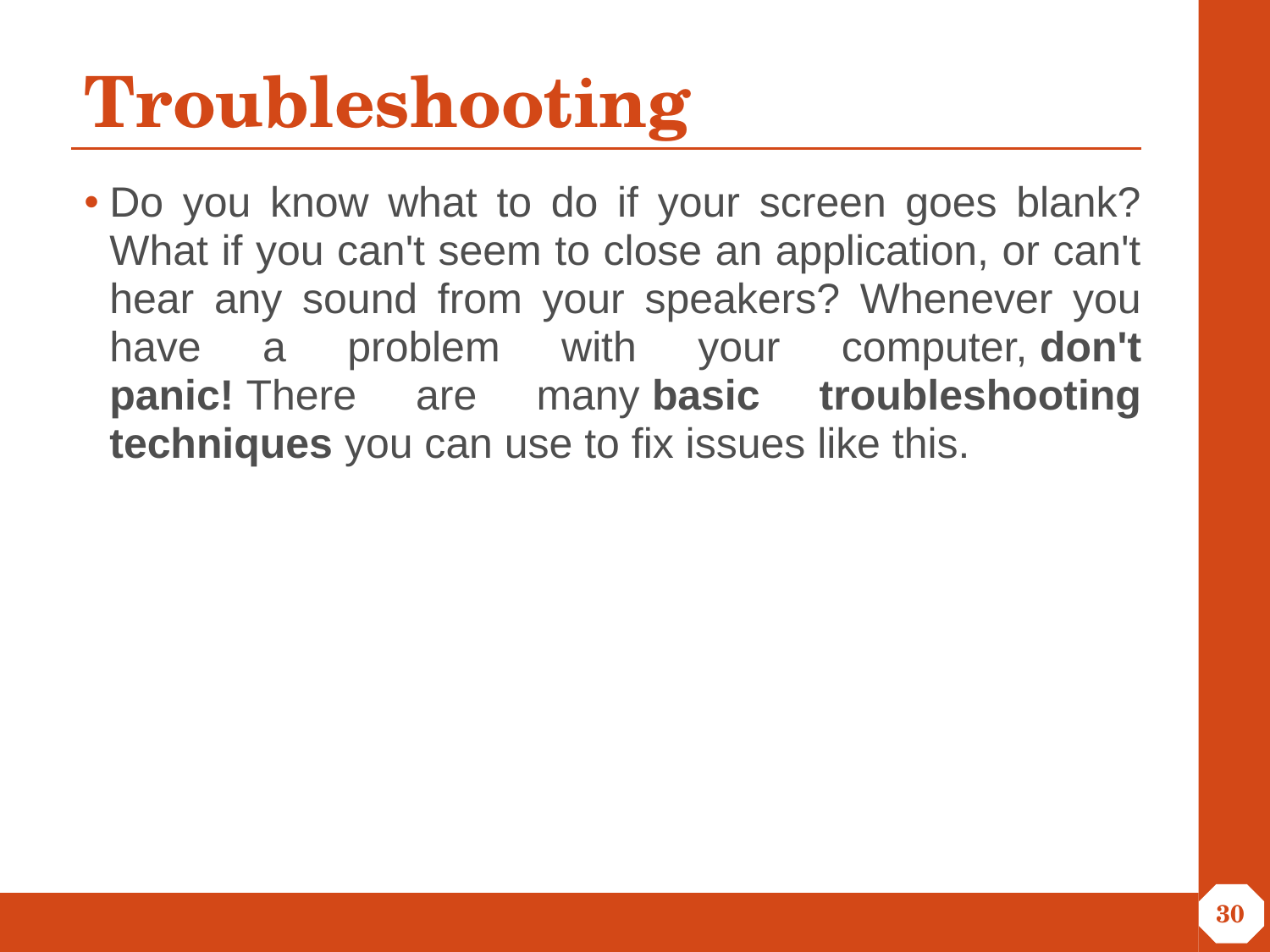

# Troubleshooting
Do you know what to do if your screen goes blank? What if you can't seem to close an application, or can't hear any sound from your speakers? Whenever you have a problem with your computer, don't panic! There are many basic troubleshooting techniques you can use to fix issues like this.
30